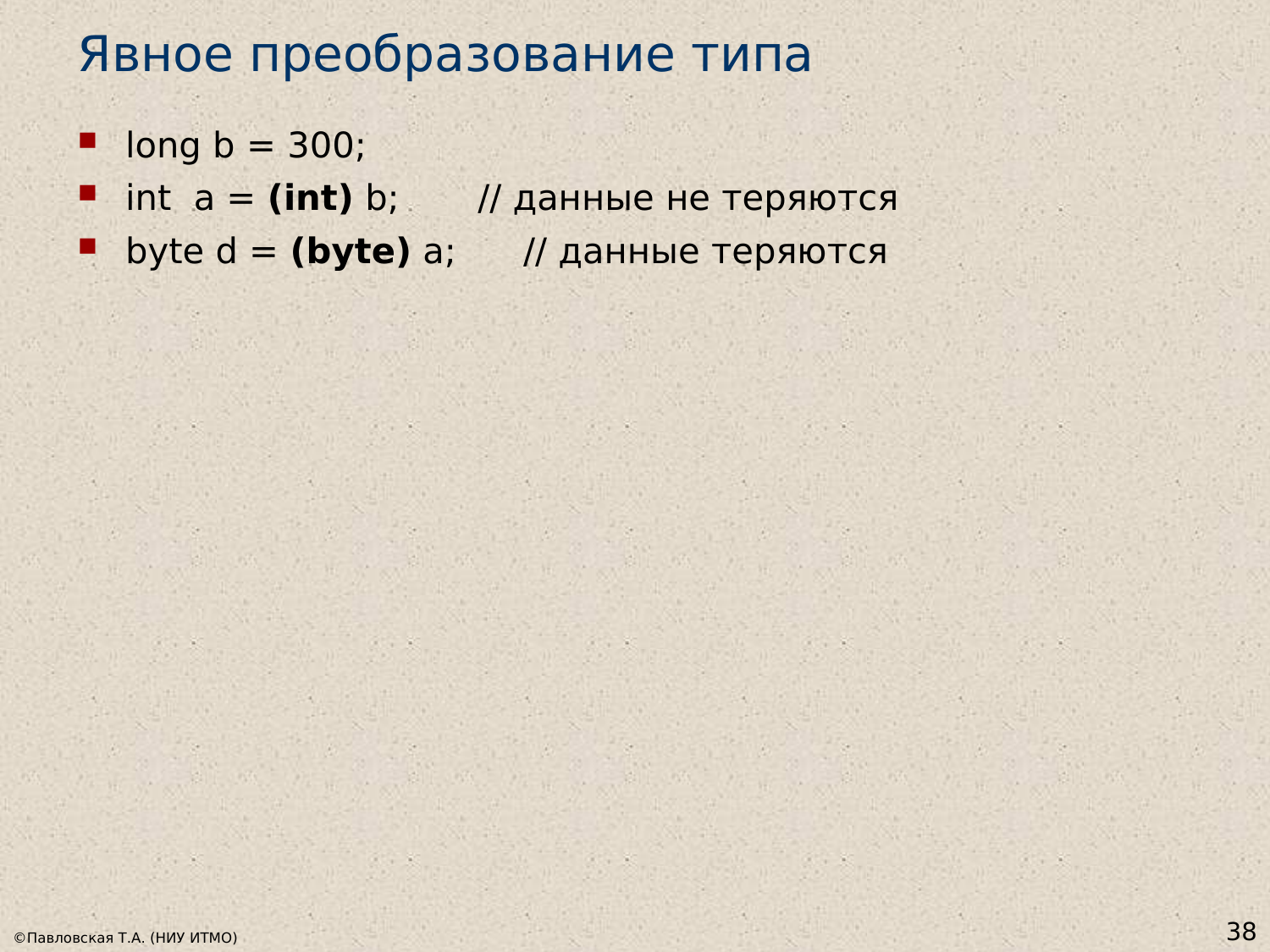

# Явное преобразование типа
long b = 300;
int  a = (int) b;       // данные не теряются
byte d = (byte) a;      // данные теряются
38
©Павловская Т.А. (НИУ ИТМО)